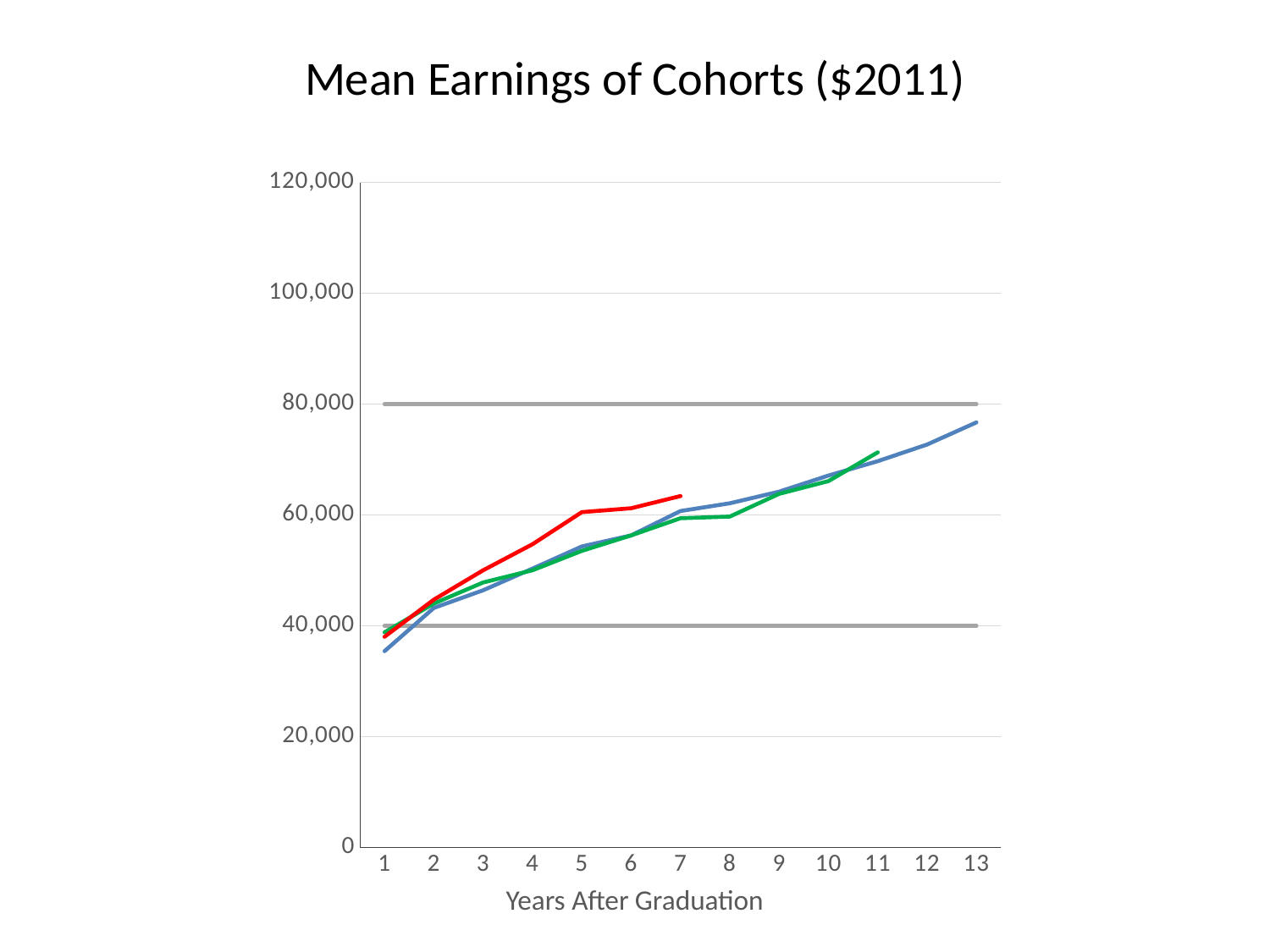

# Mean Earnings of Cohorts ($2011)

### Chart

| Category |  |  |  |  |  |
|---|---|---|---|---|---|
Years After Graduation